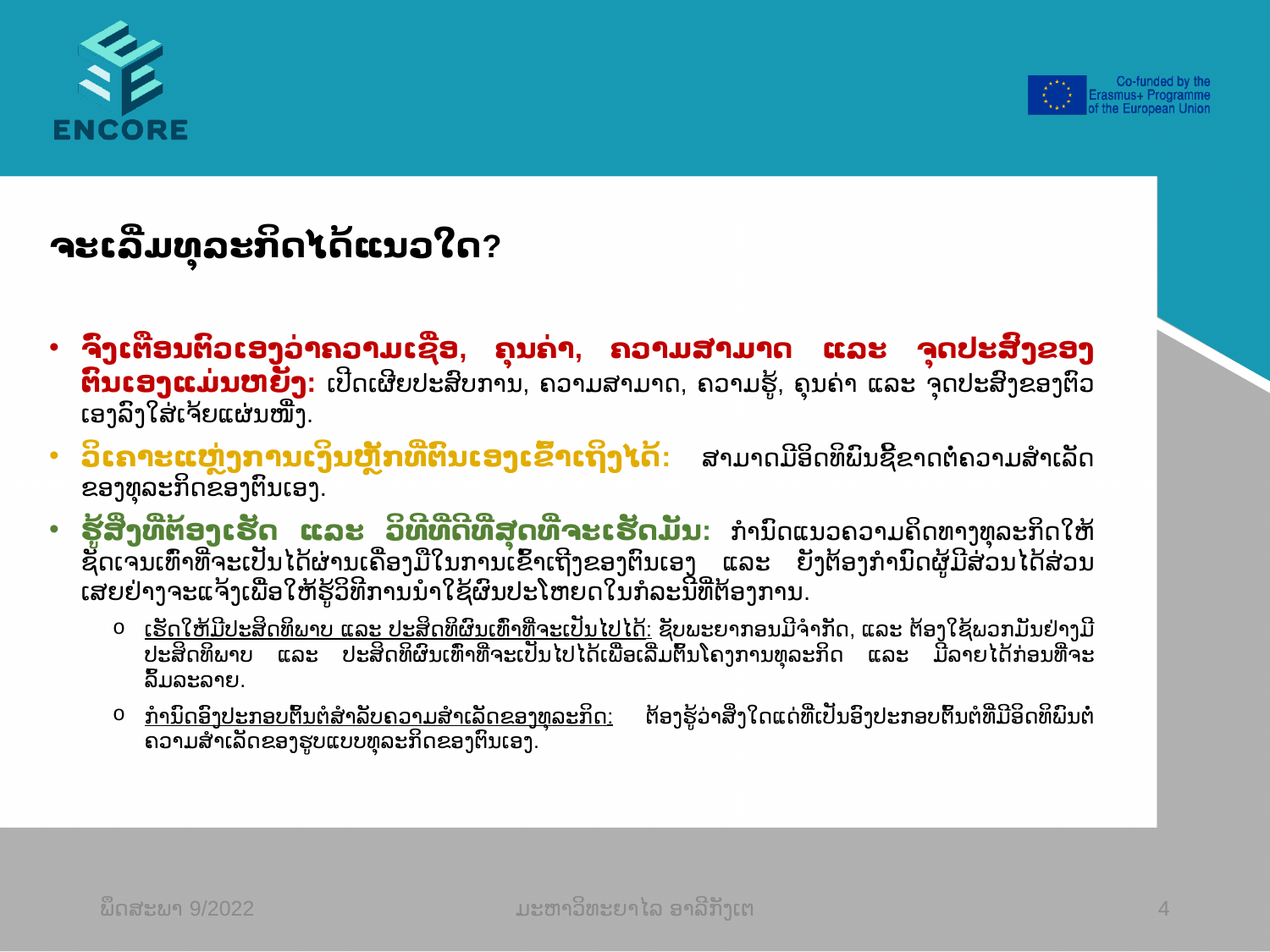

#
ຈະເລີ່ມທຸລະກິດໄດ້ແນວໃດ?
ຈົ່ງເຕືອນຕົວເອງວ່າຄວາມເຊື່ອ, ຄຸນຄ່າ, ຄວາມສາມາດ ແລະ ຈຸດປະສົງຂອງຕົນເອງແມ່ນຫຍັງ: ເປີດເຜີຍປະສົບການ, ຄວາມສາມາດ, ຄວາມຮູ້, ຄຸນຄ່າ ແລະ ຈຸດປະສົງຂອງຕົວເອງລົງໃສ່ເຈ້ຍແຜ່ນໜື່ງ.
ວິເຄາະແຫຼ່ງການເງິນຫຼັກທີ່ຕົນເອງເຂົ້າເຖິງໄດ້: ສາມາດມີອິດທິພົນຊີ້ຂາດຕໍ່ຄວາມສໍາເລັດຂອງທຸລະກິດຂອງຕົນເອງ.
ຮູ້ສິ່ງທີ່ຕ້ອງເຮັດ ແລະ ວິທີທີ່ດີທີ່ສຸດທີ່ຈະເຮັດມັນ: ກໍານົດແນວຄວາມຄິດທາງທຸລະກິດໃຫ້ຊັດເຈນເທົ່າທີ່ຈະເປັນໄດ້ຜ່ານເຄື່ອງມືໃນການເຂົ້າເຖີງຂອງຕົນເອງ ແລະ ຍັງຕ້ອງກໍານົດຜູ້ມີສ່ວນໄດ້ສ່ວນເສຍຢ່າງຈະແຈ້ງເພື່ອໃຫ້ຮູ້ວິທີການນໍາໃຊ້ຜົນປະໂຫຍດໃນກໍລະນີທີ່ຕ້ອງການ.
ເຮັດໃຫ້ມີປະສິດທິພາບ ແລະ ປະສິດທິຜົນເທົ່າທີ່ຈະເປັນໄປໄດ້: ຊັບພະຍາກອນມີຈໍາກັດ, ແລະ ຕ້ອງໃຊ້ພວກມັນຢ່າງມີປະສິດທິພາບ ແລະ ປະສິດທິຜົນເທົ່າທີ່ຈະເປັນໄປໄດ້ເພື່ອເລີ່ມຕົ້ນໂຄງການທຸລະກິດ ແລະ ມີລາຍໄດ້ກ່ອນທີ່ຈະລົ້ມລະລາຍ.
ກໍານົດອົງປະກອບຕົ້ນຕໍສໍາລັບຄວາມສໍາເລັດຂອງທຸລະກິດ: ຕ້ອງຮູ້ວ່າສິ່ງໃດແດ່ທີ່ເປັນອົງປະກອບຕົ້ນຕໍທີ່ມີອິດທິພົນຕໍ່ຄວາມສໍາເລັດຂອງຮູບແບບທຸລະກິດຂອງຕົນເອງ.
ພຶດສະພາ 9/2022
ມະຫາວິທະຍາໄລ ອາລີກັງເຕ
4